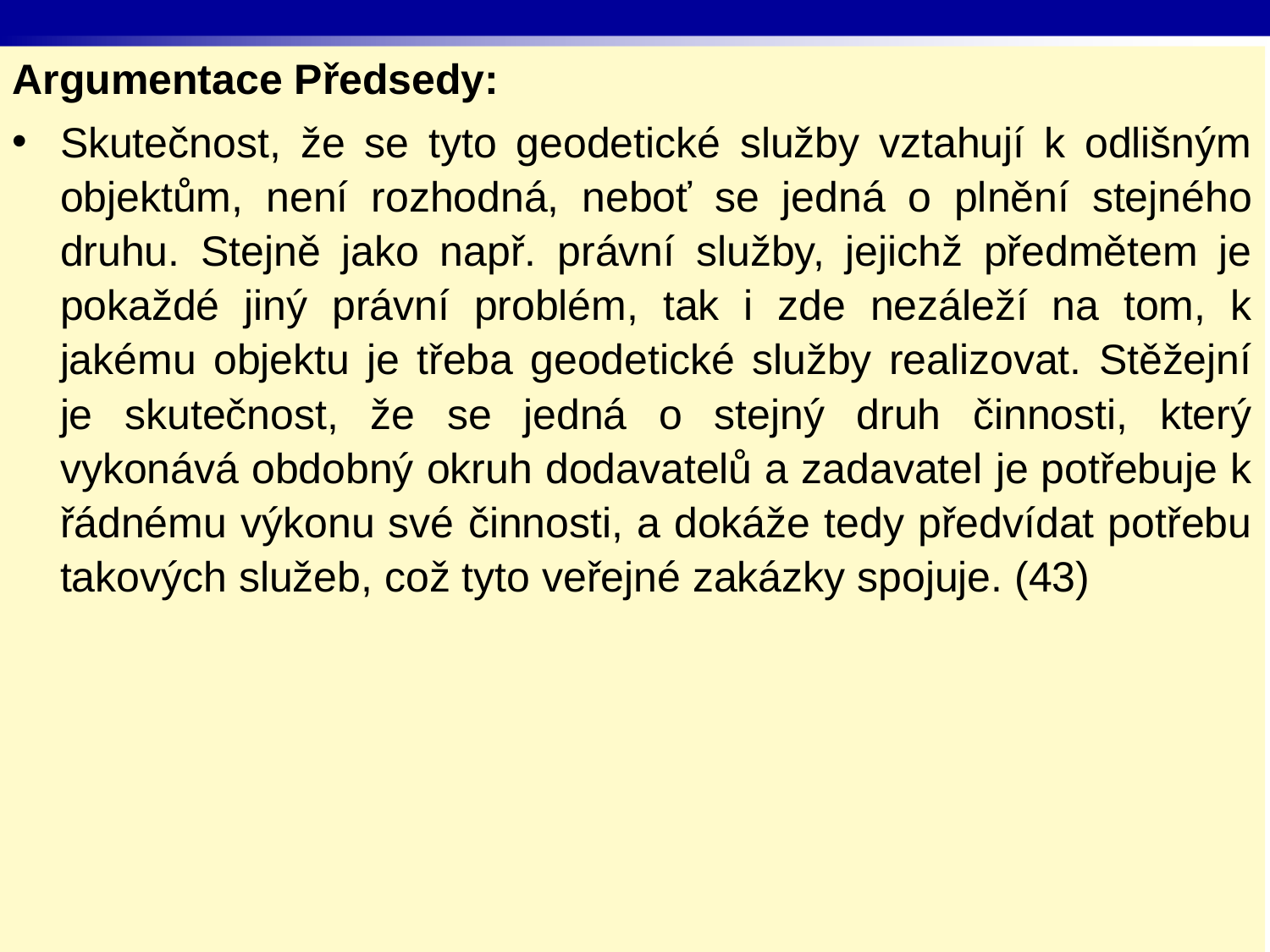

Argumentace Předsedy:
Skutečnost, že se tyto geodetické služby vztahují k odlišným objektům, není rozhodná, neboť se jedná o plnění stejného druhu. Stejně jako např. právní služby, jejichž předmětem je pokaždé jiný právní problém, tak i zde nezáleží na tom, k jakému objektu je třeba geodetické služby realizovat. Stěžejní je skutečnost, že se jedná o stejný druh činnosti, který vykonává obdobný okruh dodavatelů a zadavatel je potřebuje k řádnému výkonu své činnosti, a dokáže tedy předvídat potřebu takových služeb, což tyto veřejné zakázky spojuje. (43)